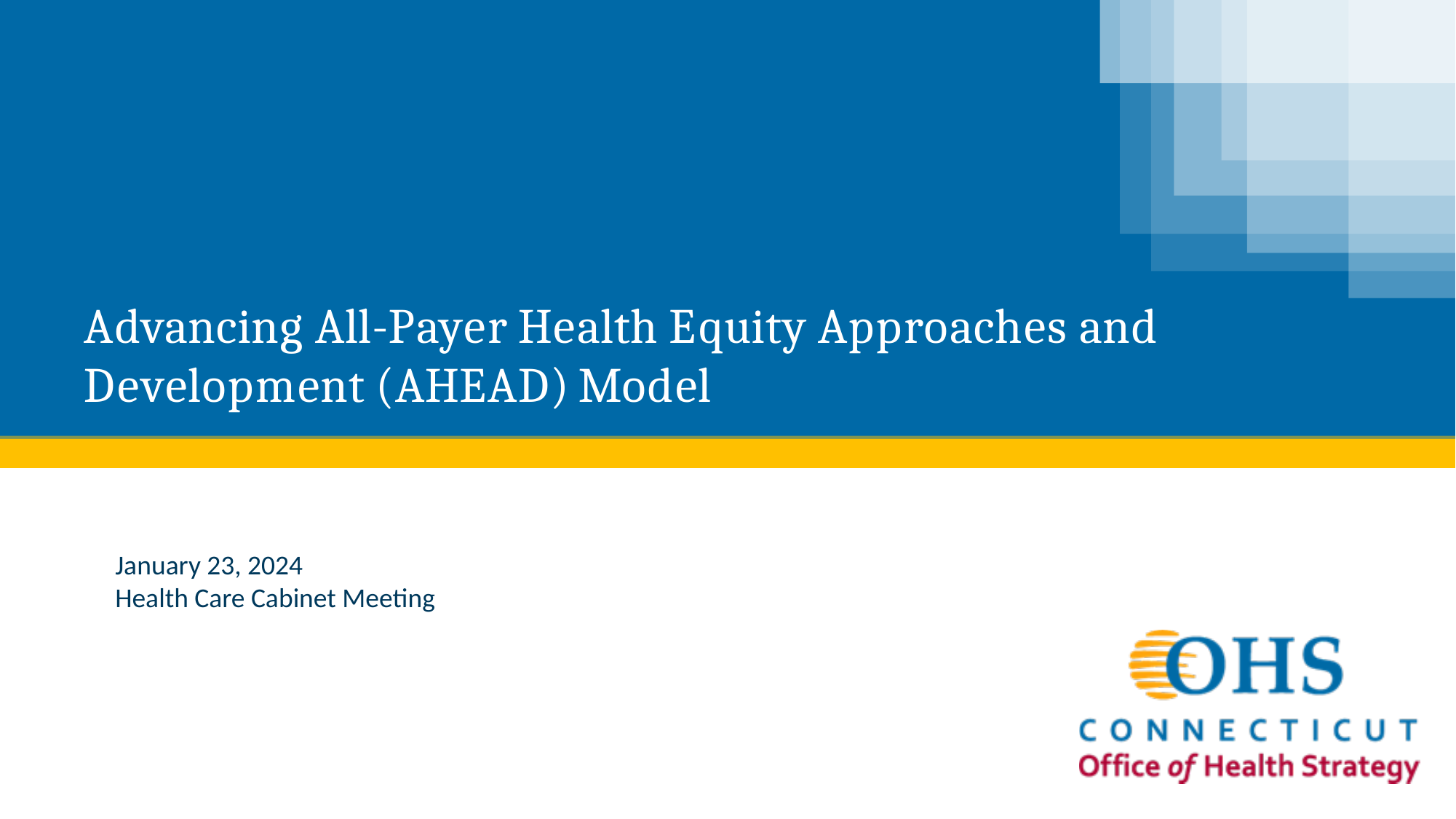

# Advancing All-Payer Health Equity Approaches and Development (AHEAD) Model
January 23, 2024
Health Care Cabinet Meeting